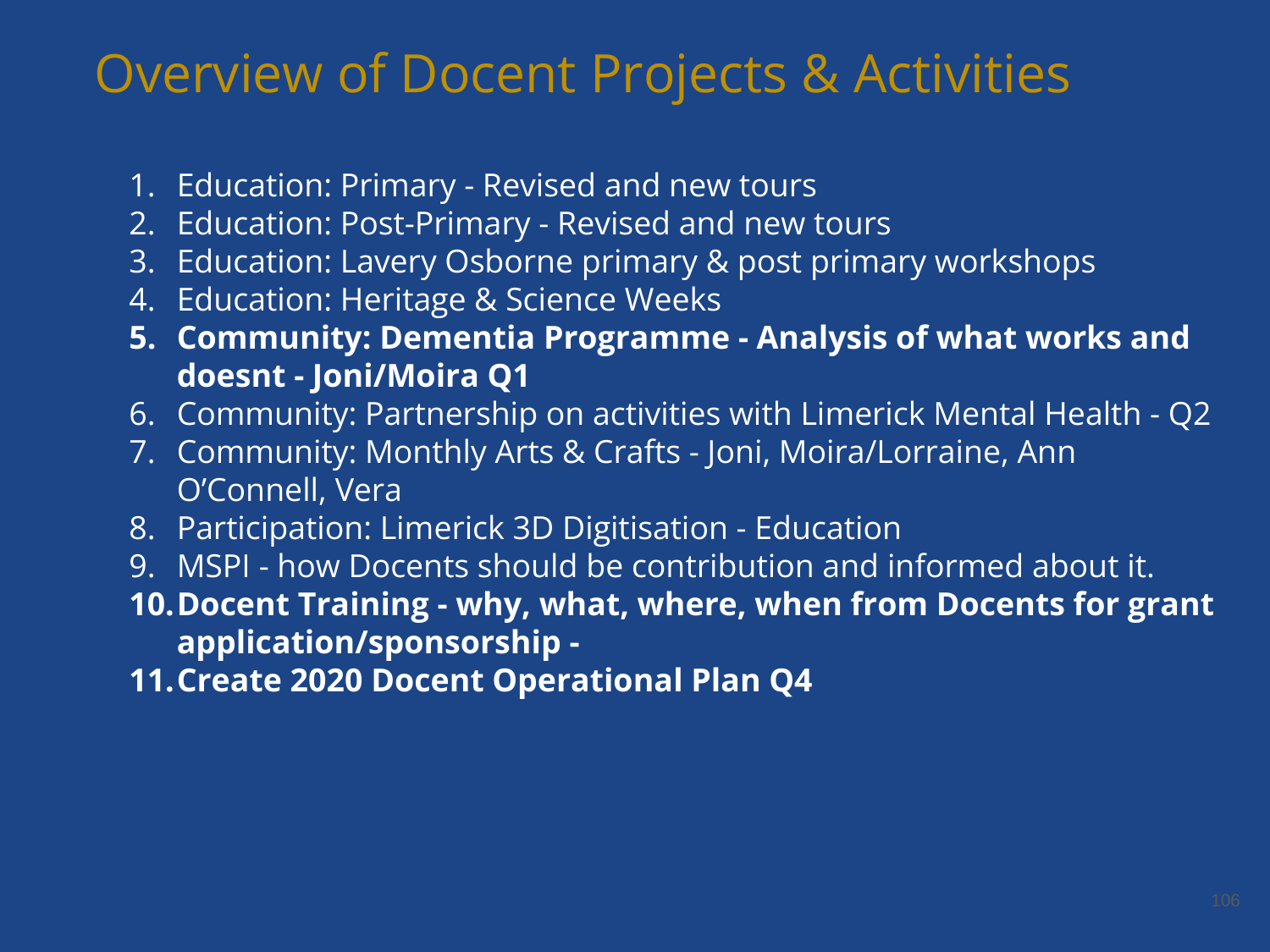

Overview of Docent Projects & Activities

Education: Primary - Revised and new tours
Education: Post-Primary - Revised and new tours
Education: Lavery Osborne primary & post primary workshops
Education: Heritage & Science Weeks
Community: Dementia Programme - Analysis of what works and doesnt - Joni/Moira Q1
Community: Partnership on activities with Limerick Mental Health - Q2
Community: Monthly Arts & Crafts - Joni, Moira/Lorraine, Ann O’Connell, Vera
Participation: Limerick 3D Digitisation - Education
MSPI - how Docents should be contribution and informed about it.
Docent Training - why, what, where, when from Docents for grant application/sponsorship -
Create 2020 Docent Operational Plan Q4

106